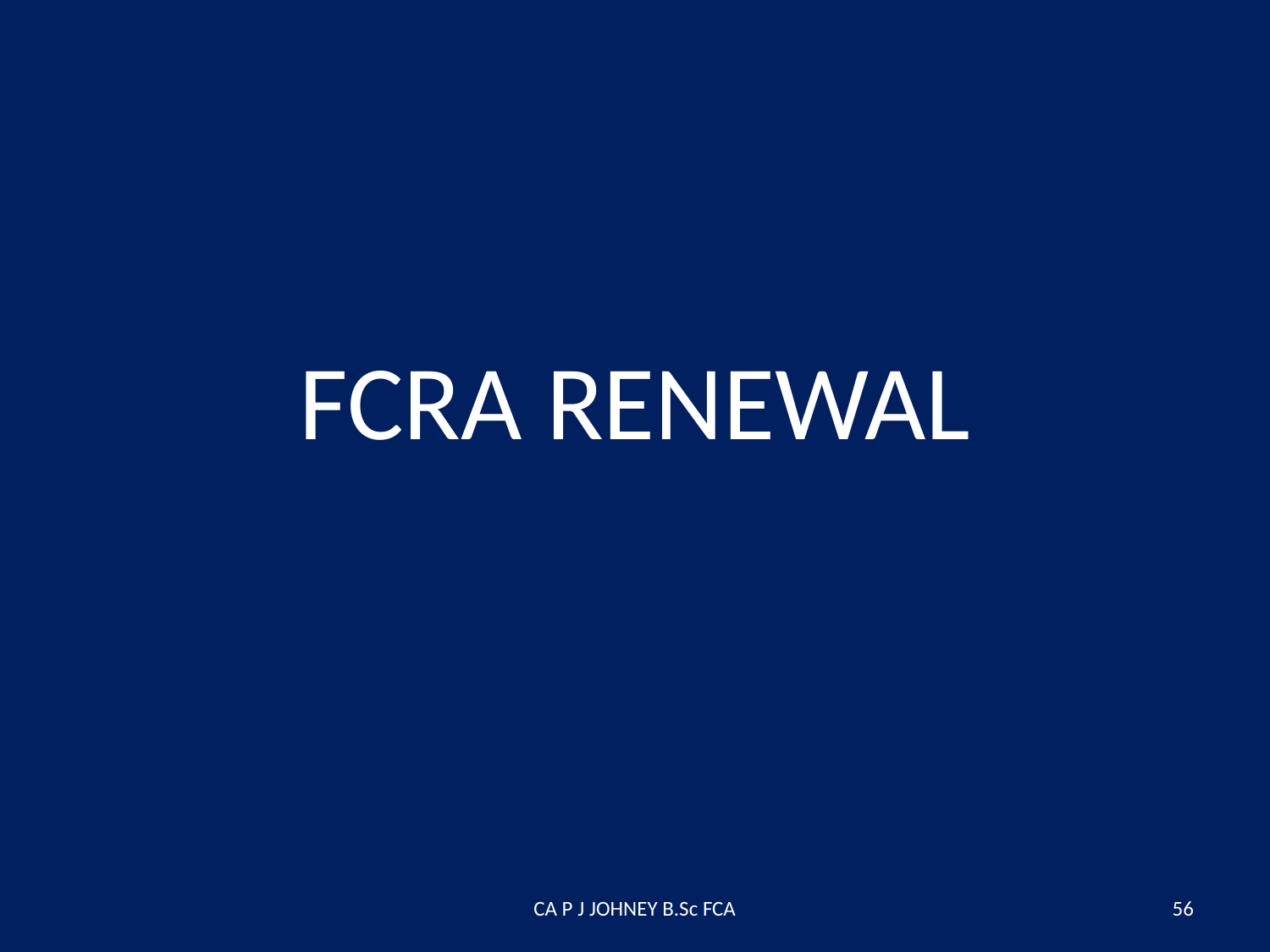

# FCRA RENEWAL

CA P J JOHNEY B.Sc FCA
56